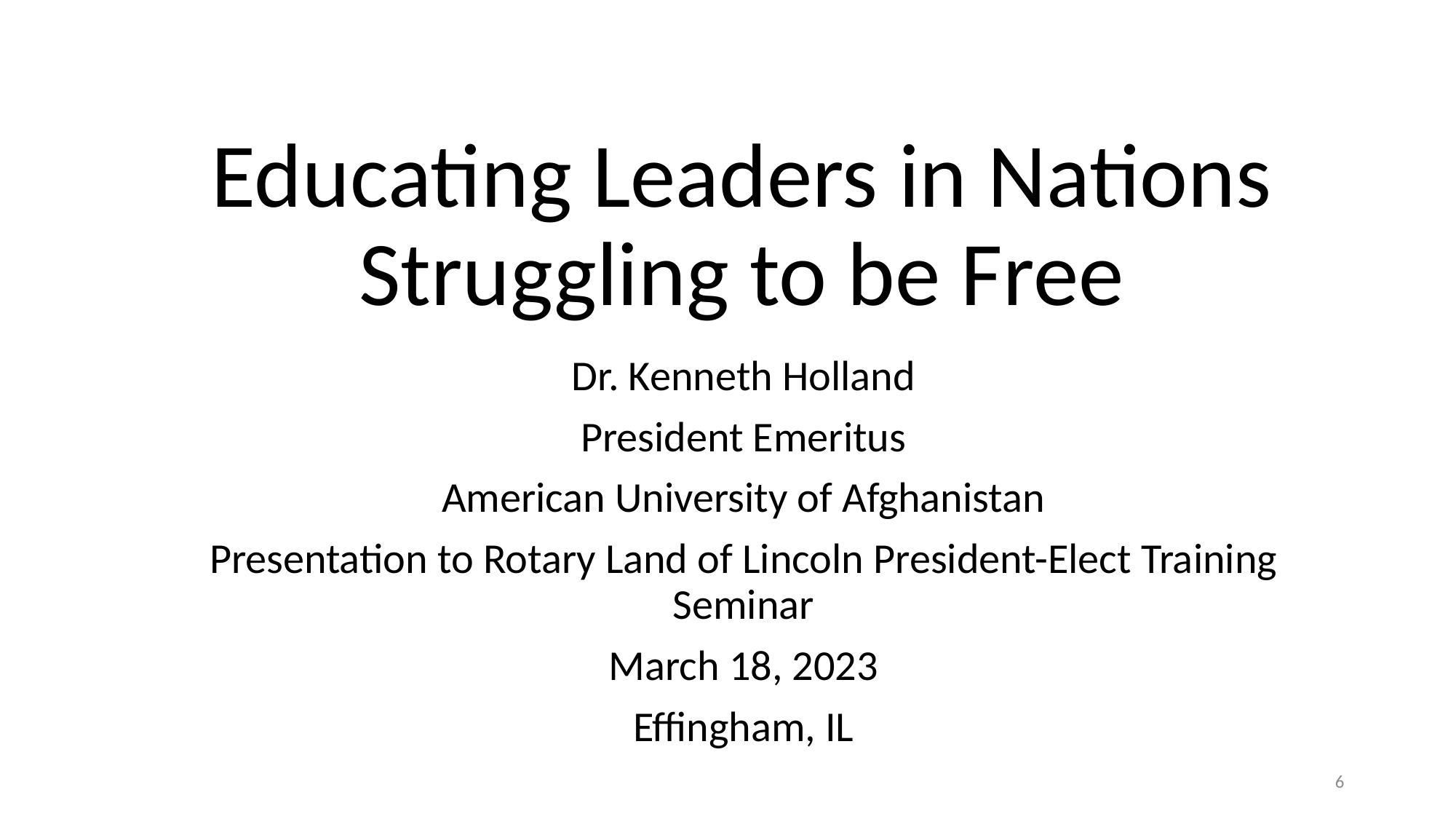

# Educating Leaders in Nations Struggling to be Free
Dr. Kenneth Holland
President Emeritus
American University of Afghanistan
Presentation to Rotary Land of Lincoln President-Elect Training Seminar
March 18, 2023
Effingham, IL
6